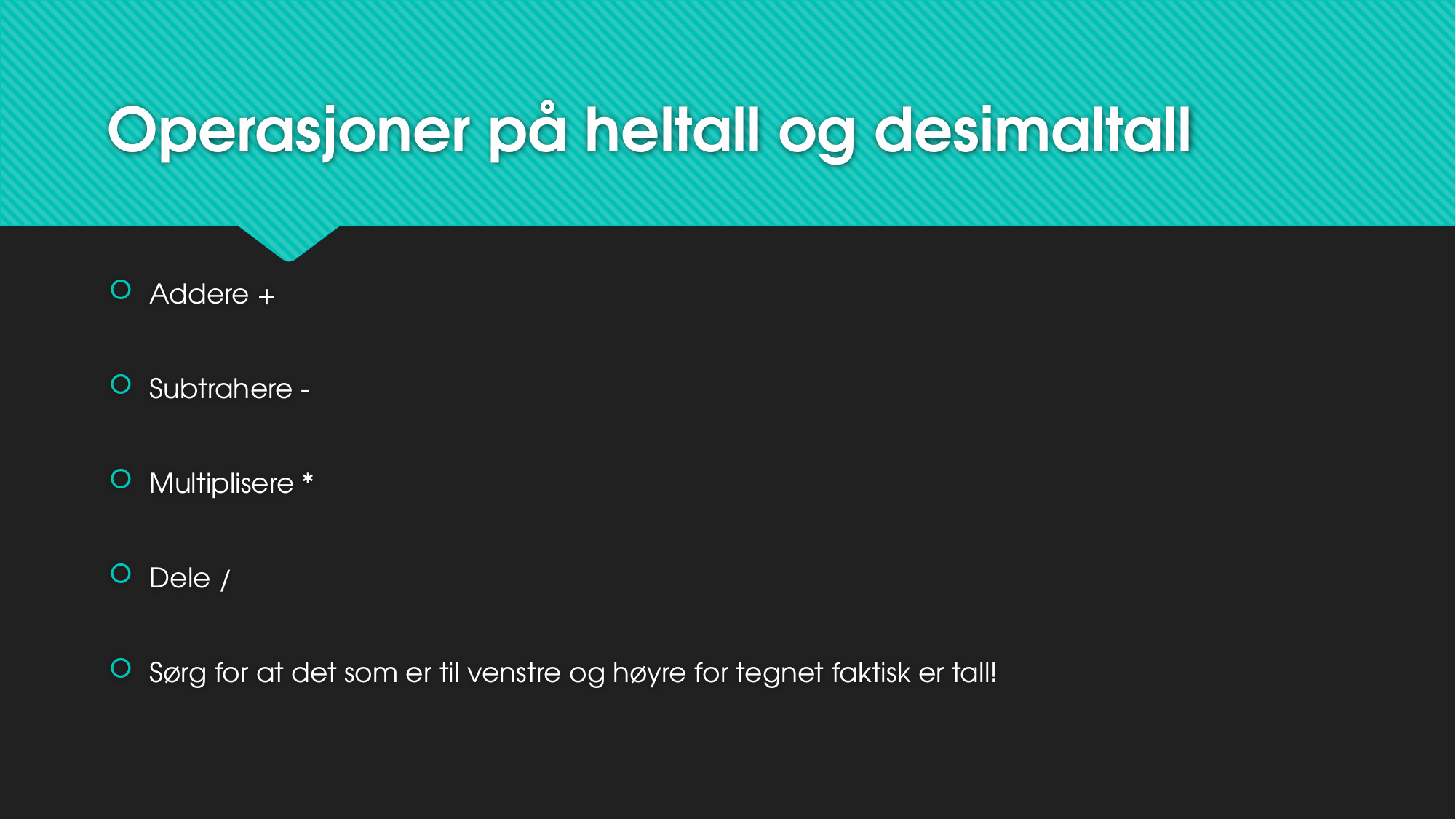

# Operasjoner på heltall og desimaltall
Addere +

Subtrahere -

Multiplisere *

Dele /

Sørg for at det som er til venstre og høyre for tegnet faktisk er tall!